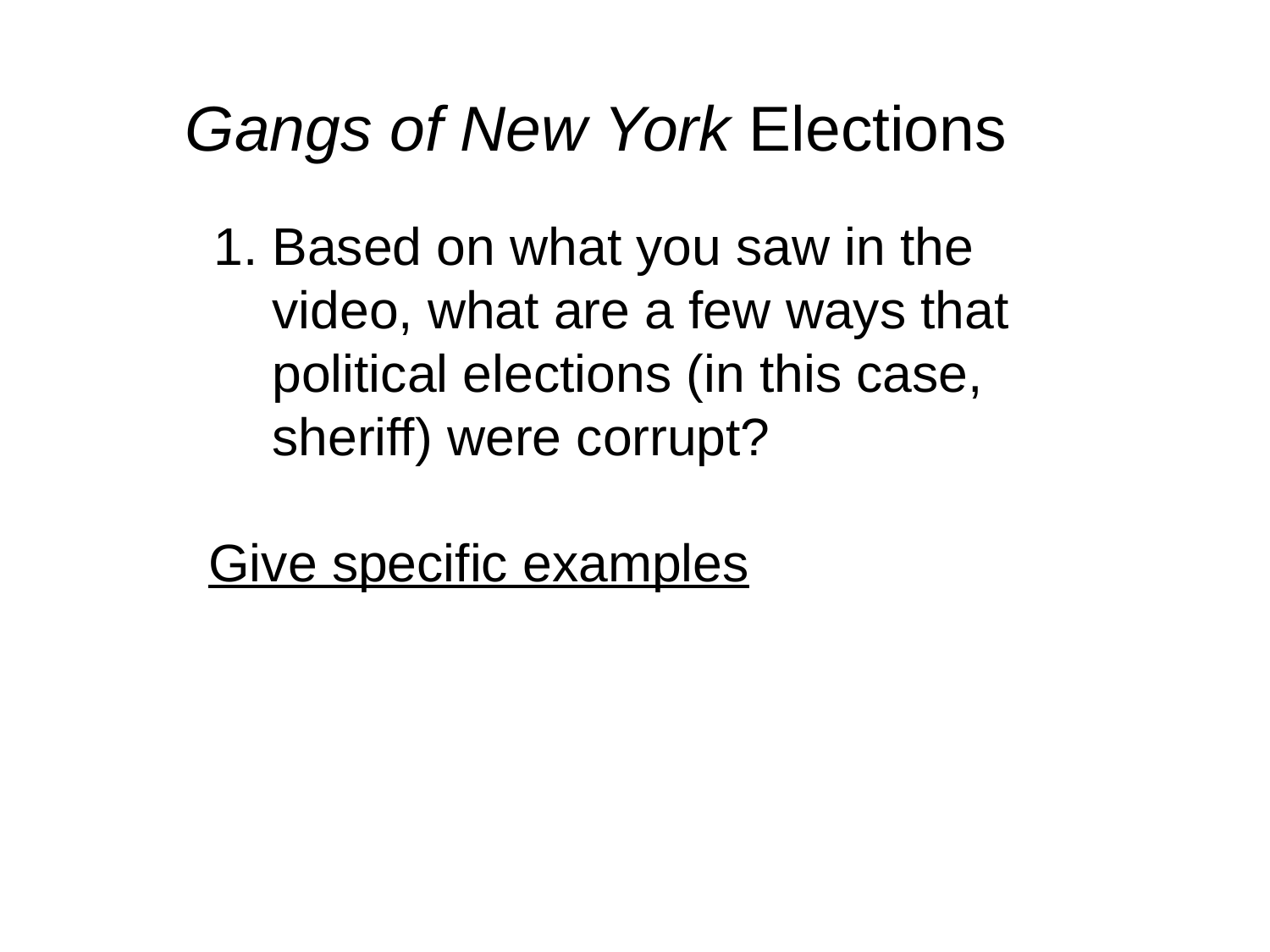

Gangs of New York Elections
Based on what you saw in the video, what are a few ways that political elections (in this case, sheriff) were corrupt?

Give specific examples